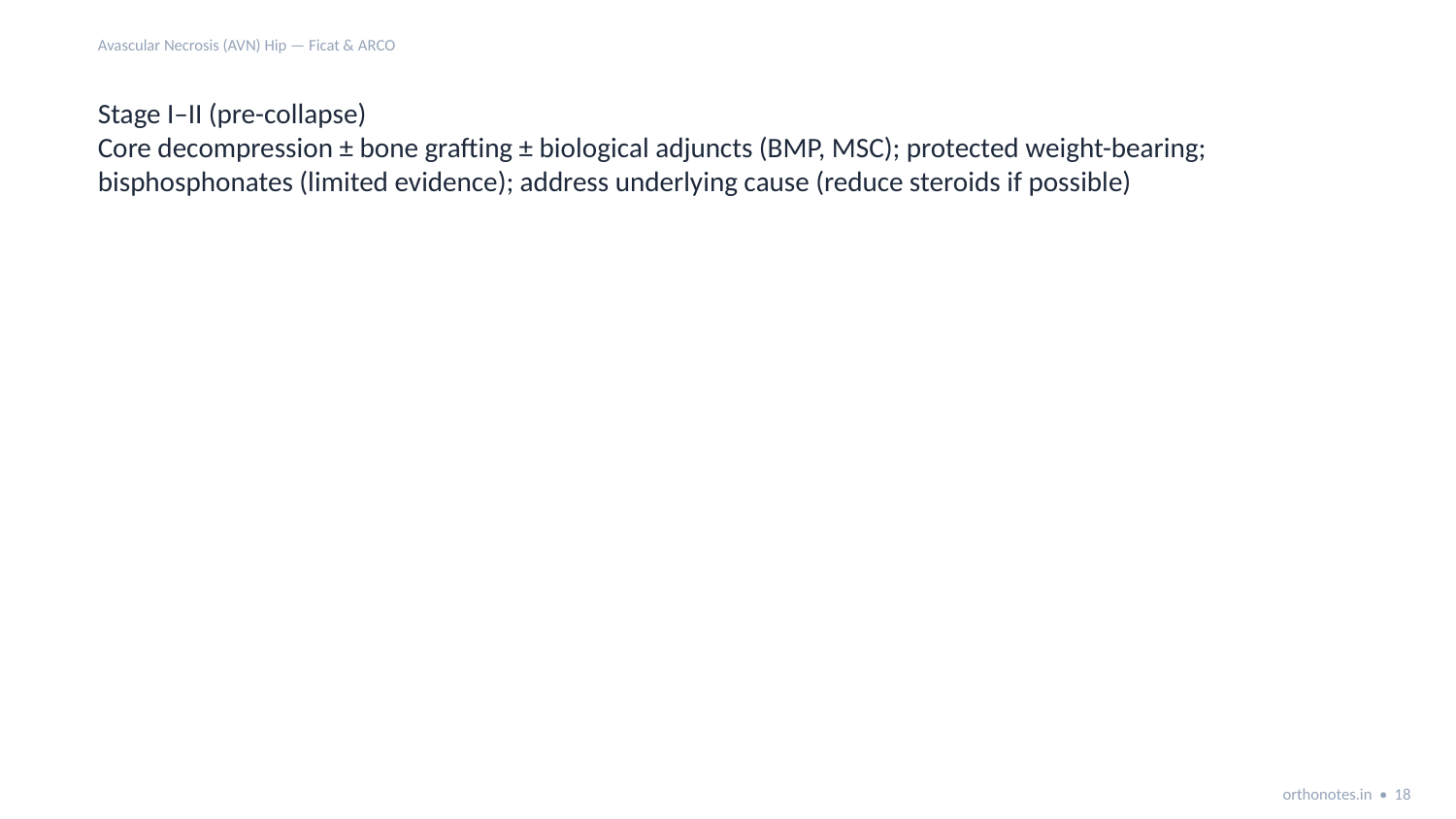

Avascular Necrosis (AVN) Hip — Ficat & ARCO
Stage I–II (pre-collapse)
Core decompression ± bone grafting ± biological adjuncts (BMP, MSC); protected weight-bearing; bisphosphonates (limited evidence); address underlying cause (reduce steroids if possible)
orthonotes.in  •  18